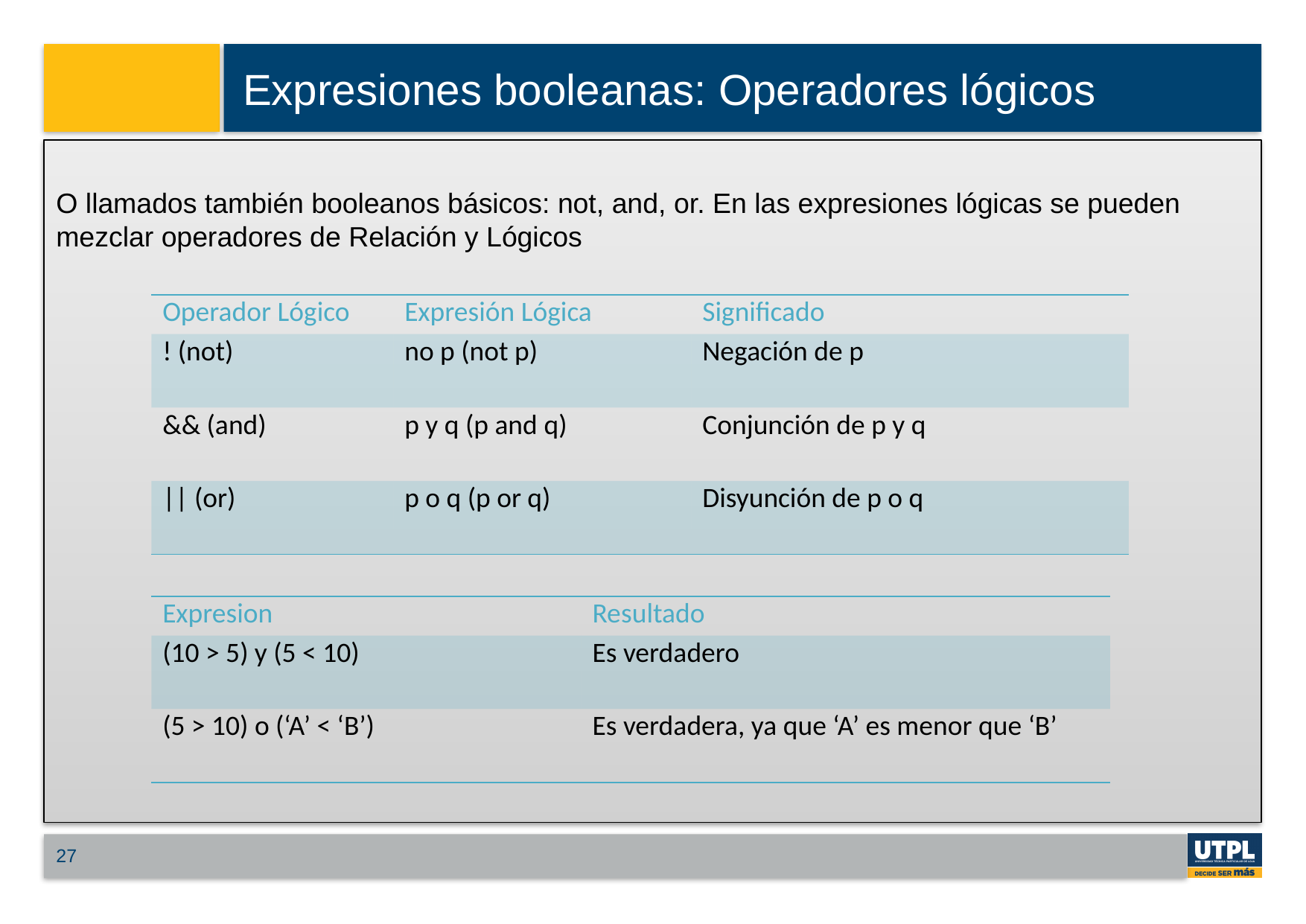

# Expresiones booleanas: Operadores lógicos

O llamados también booleanos básicos: not, and, or. En las expresiones lógicas se pueden mezclar operadores de Relación y Lógicos

| Operador Lógico | Expresión Lógica | Significado |
| --- | --- | --- |
| ! (not) | no p (not p) | Negación de p |
| && (and) | p y q (p and q) | Conjunción de p y q |
| || (or) | p o q (p or q) | Disyunción de p o q |
| Expresion | Resultado |
| --- | --- |
| (10 > 5) y (5 < 10) | Es verdadero |
| (5 > 10) o (‘A’ < ‘B’) | Es verdadera, ya que ‘A’ es menor que ‘B’ |
27